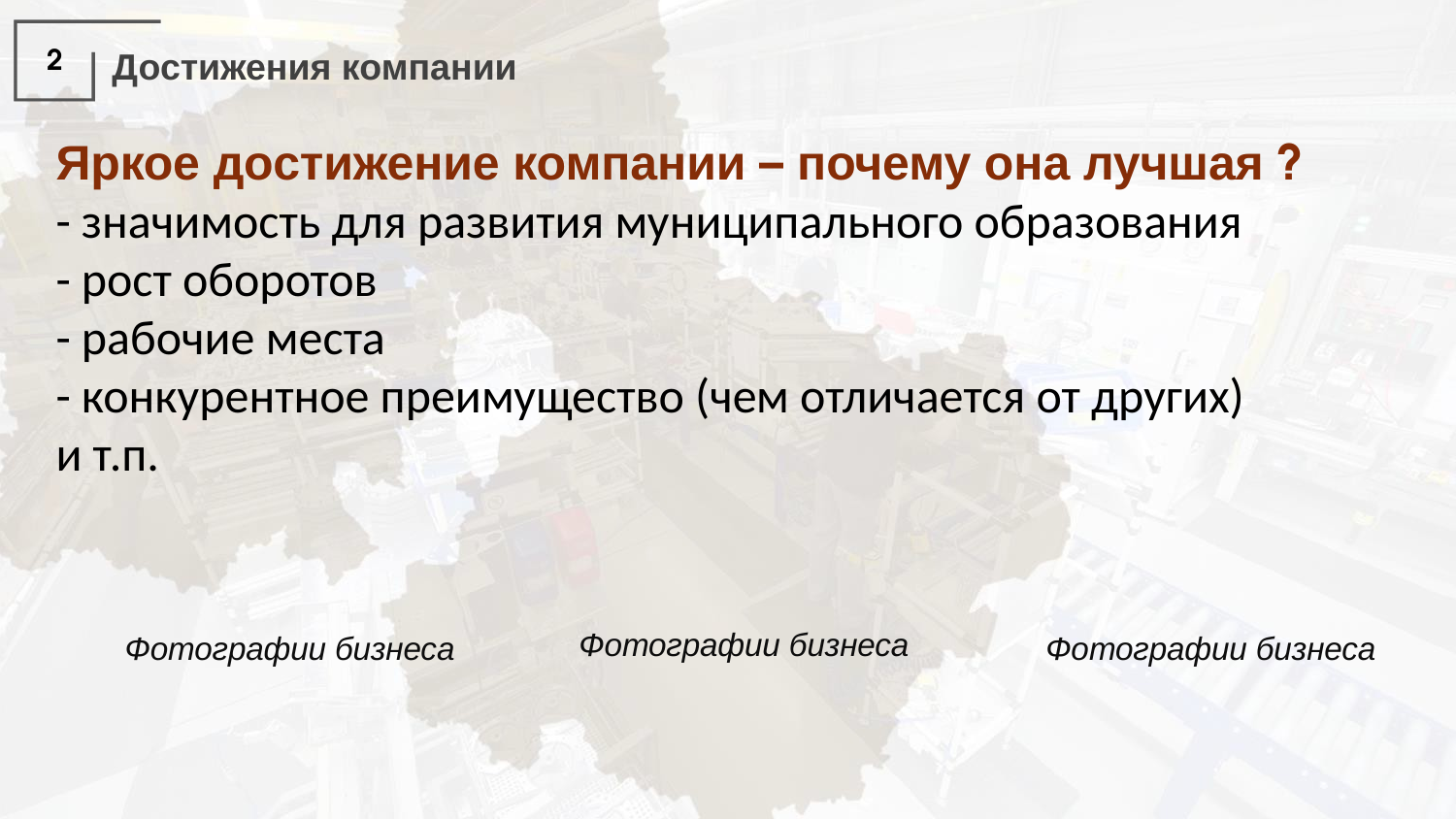

2
# Достижения компании
Яркое достижение компании – почему она лучшая ?
- значимость для развития муниципального образования
- рост оборотов
- рабочие места
- конкурентное преимущество (чем отличается от других)
и т.п.
Фотографии бизнеса
Фотографии бизнеса
Фотографии бизнеса